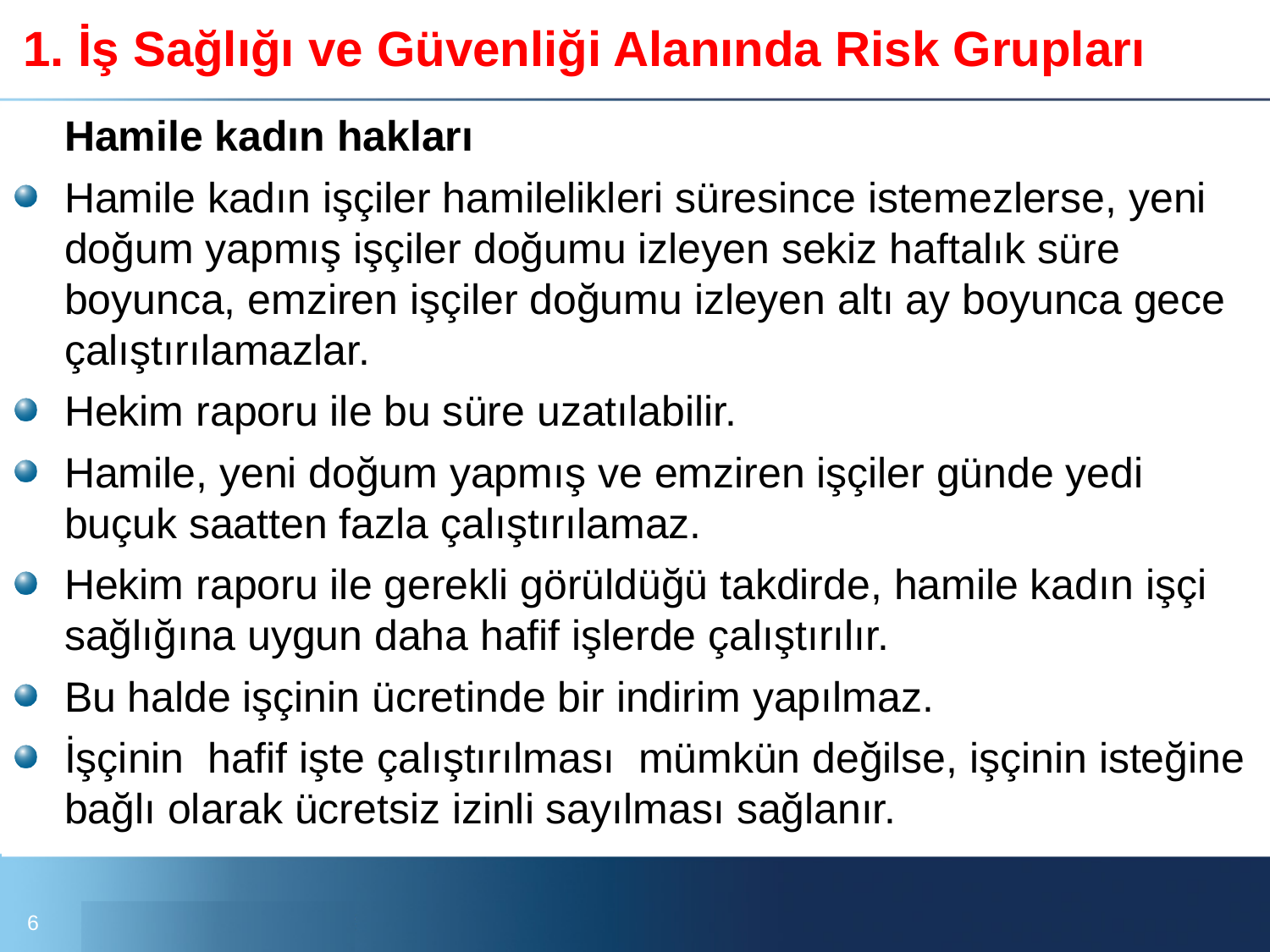

# 1. İş Sağlığı ve Güvenliği Alanında Risk Grupları
	Hamile kadın hakları
Hamile kadın işçiler hamilelikleri süresince istemezlerse, yeni doğum yapmış işçiler doğumu izleyen sekiz haftalık süre boyunca, emziren işçiler doğumu izleyen altı ay boyunca gece çalıştırılamazlar.
Hekim raporu ile bu süre uzatılabilir.
Hamile, yeni doğum yapmış ve emziren işçiler günde yedi buçuk saatten fazla çalıştırılamaz.
Hekim raporu ile gerekli görüldüğü takdirde, hamile kadın işçi sağlığına uygun daha hafif işlerde çalıştırılır.
Bu halde işçinin ücretinde bir indirim yapılmaz.
İşçinin  hafif işte çalıştırılması  mümkün değilse, işçinin isteğine bağlı olarak ücretsiz izinli sayılması sağlanır.
6